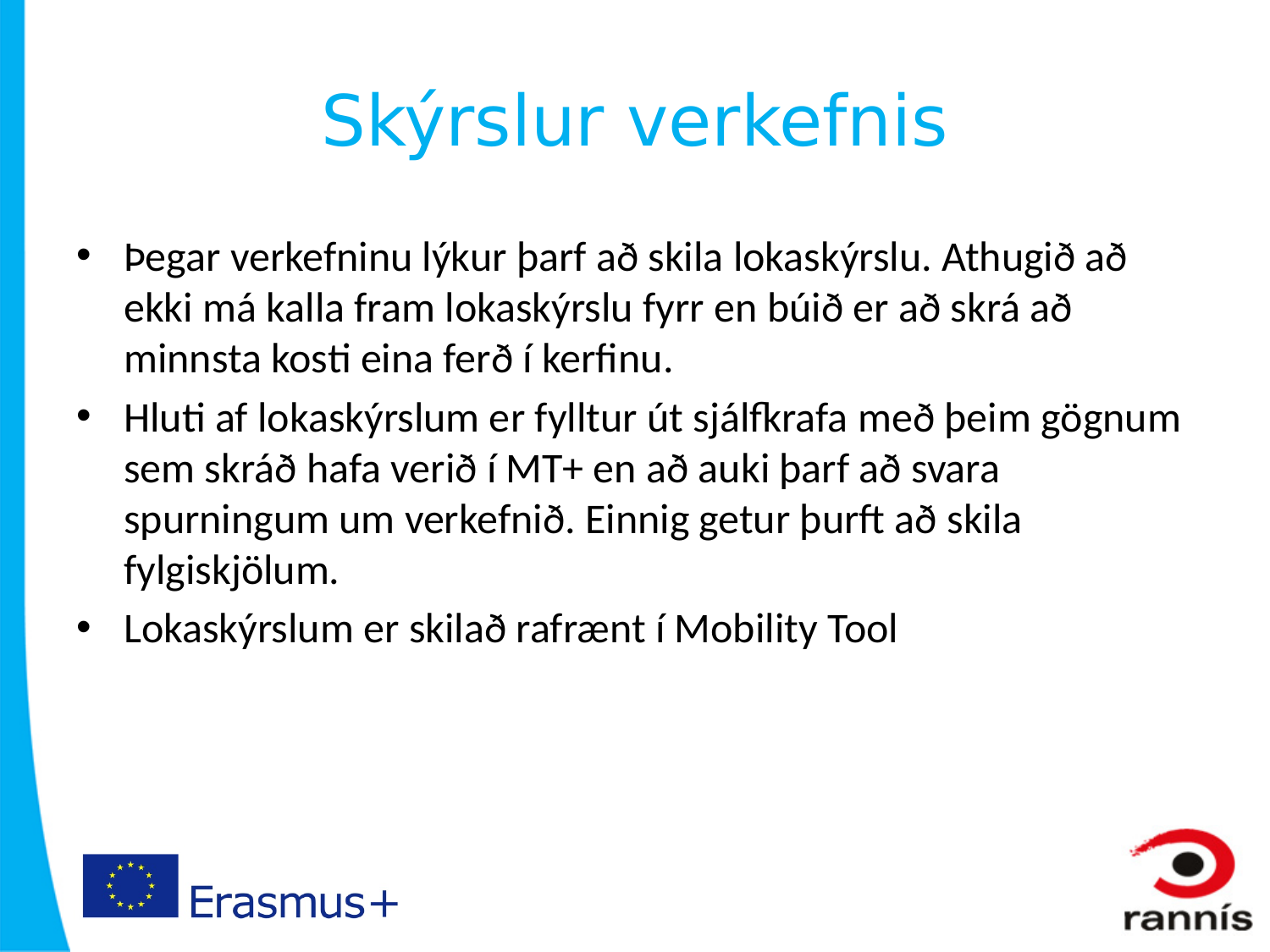

# Skýrslur verkefnis
Þegar verkefninu lýkur þarf að skila lokaskýrslu. Athugið að ekki má kalla fram lokaskýrslu fyrr en búið er að skrá að minnsta kosti eina ferð í kerfinu.
Hluti af lokaskýrslum er fylltur út sjálfkrafa með þeim gögnum sem skráð hafa verið í MT+ en að auki þarf að svara spurningum um verkefnið. Einnig getur þurft að skila fylgiskjölum.
Lokaskýrslum er skilað rafrænt í Mobility Tool